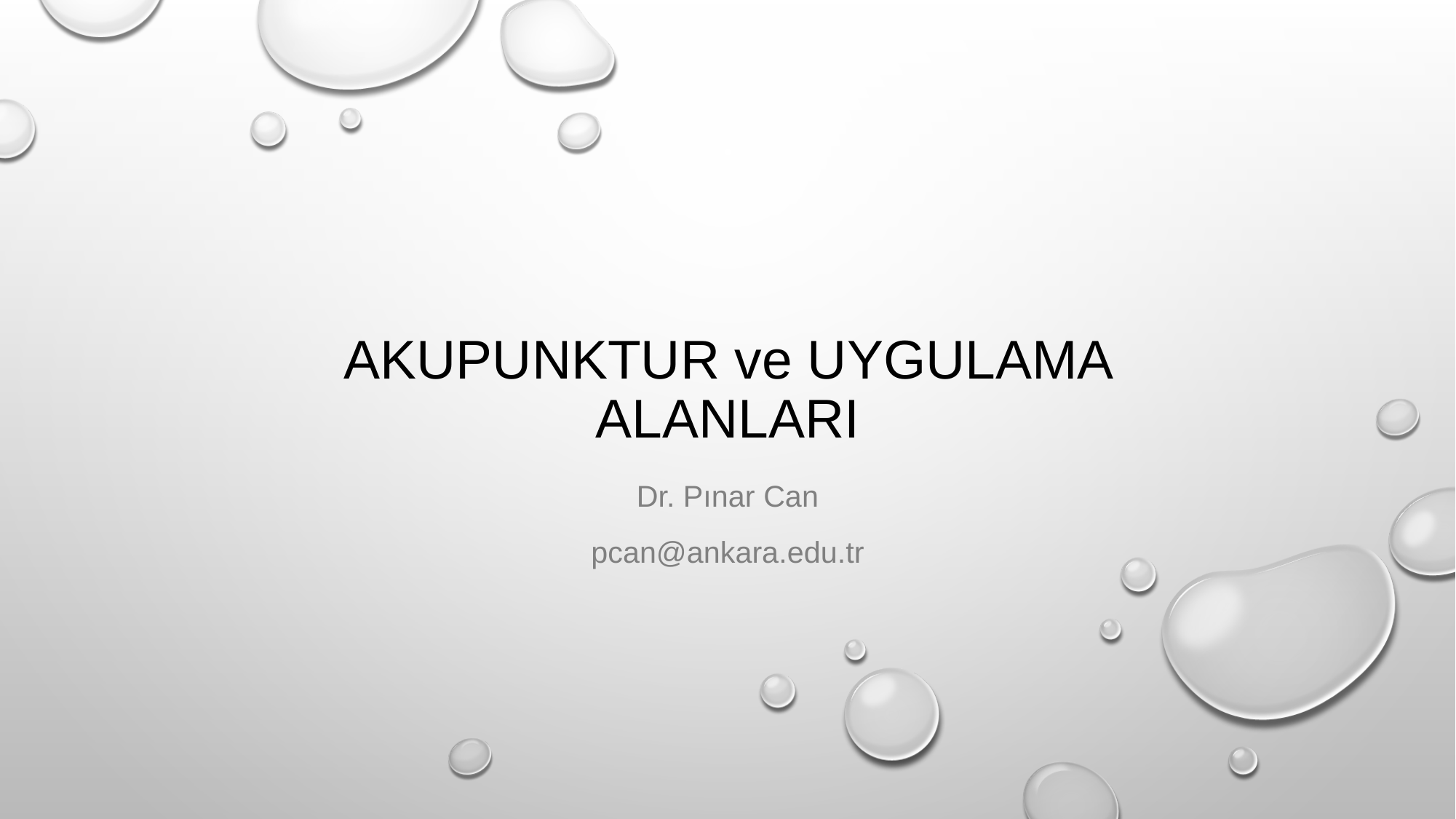

# AKUPUNKTUR ve UYGULAMA ALANLARI
Dr. Pınar Can
pcan@ankara.edu.tr